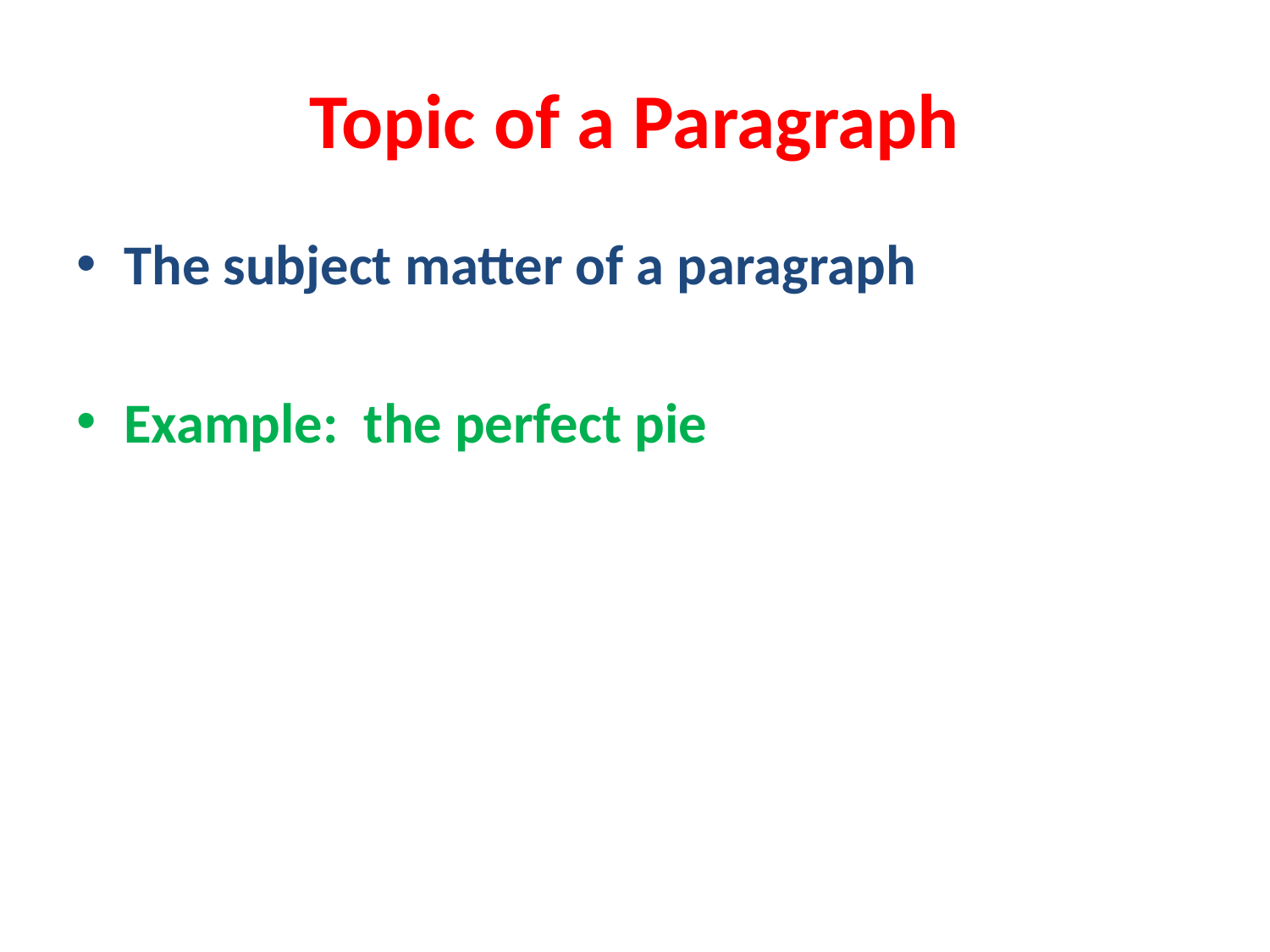

# Topic of a Paragraph
The subject matter of a paragraph

Example:  the perfect pie